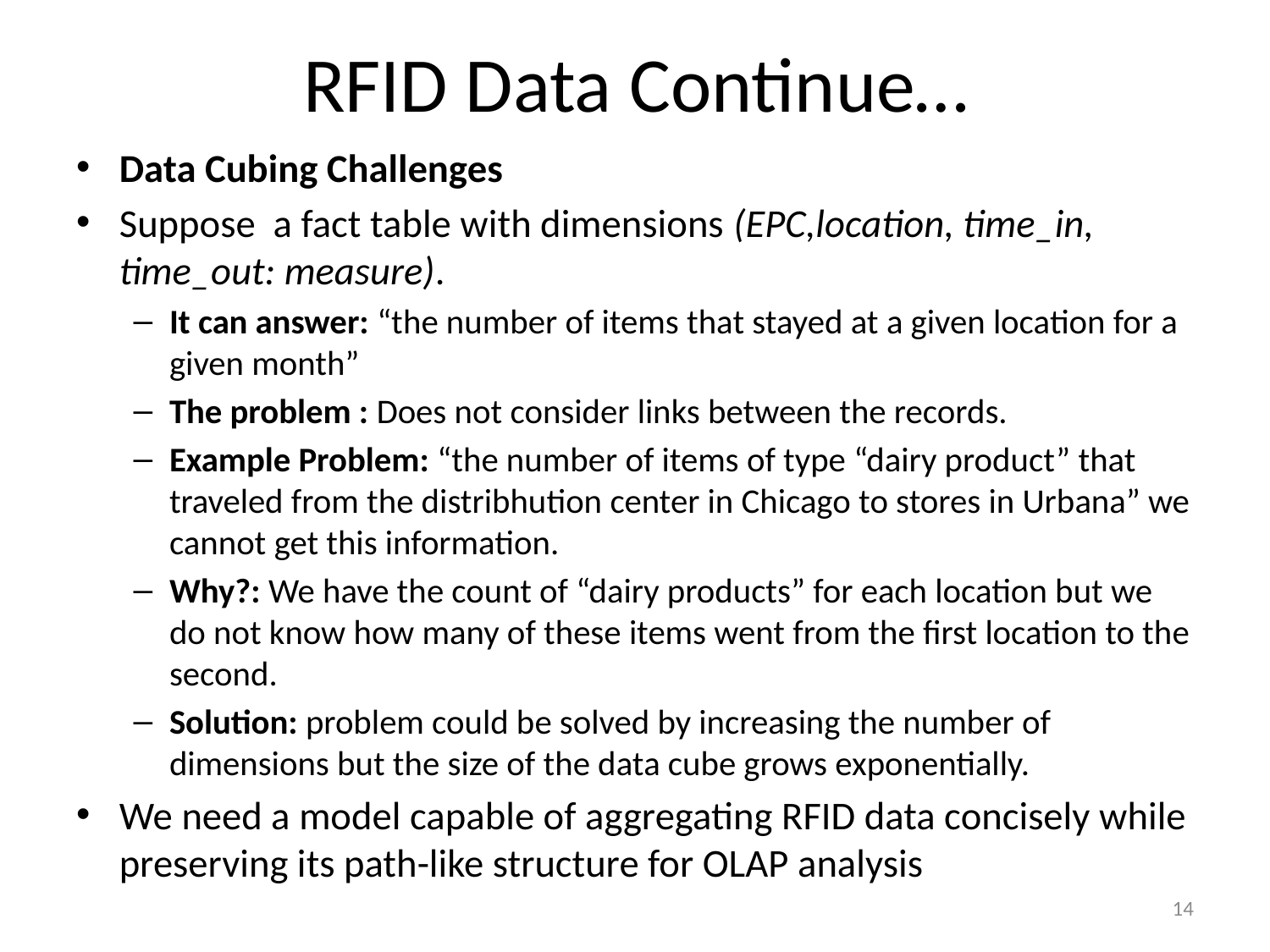

# RFID Data Continue…
Data Cubing Challenges
Suppose  a fact table with dimensions (EPC,location, time_in, time_out: measure).
It can answer: “the number of items that stayed at a given location for a given month”
The problem : Does not consider links between the records.
Example Problem: “the number of items of type “dairy product” that traveled from the distribhution center in Chicago to stores in Urbana” we cannot get this information.
Why?: We have the count of “dairy products” for each location but we do not know how many of these items went from the first location to the second.
Solution: problem could be solved by increasing the number of dimensions but the size of the data cube grows exponentially.
We need a model capable of aggregating RFID data concisely while preserving its path-like structure for OLAP analysis
14